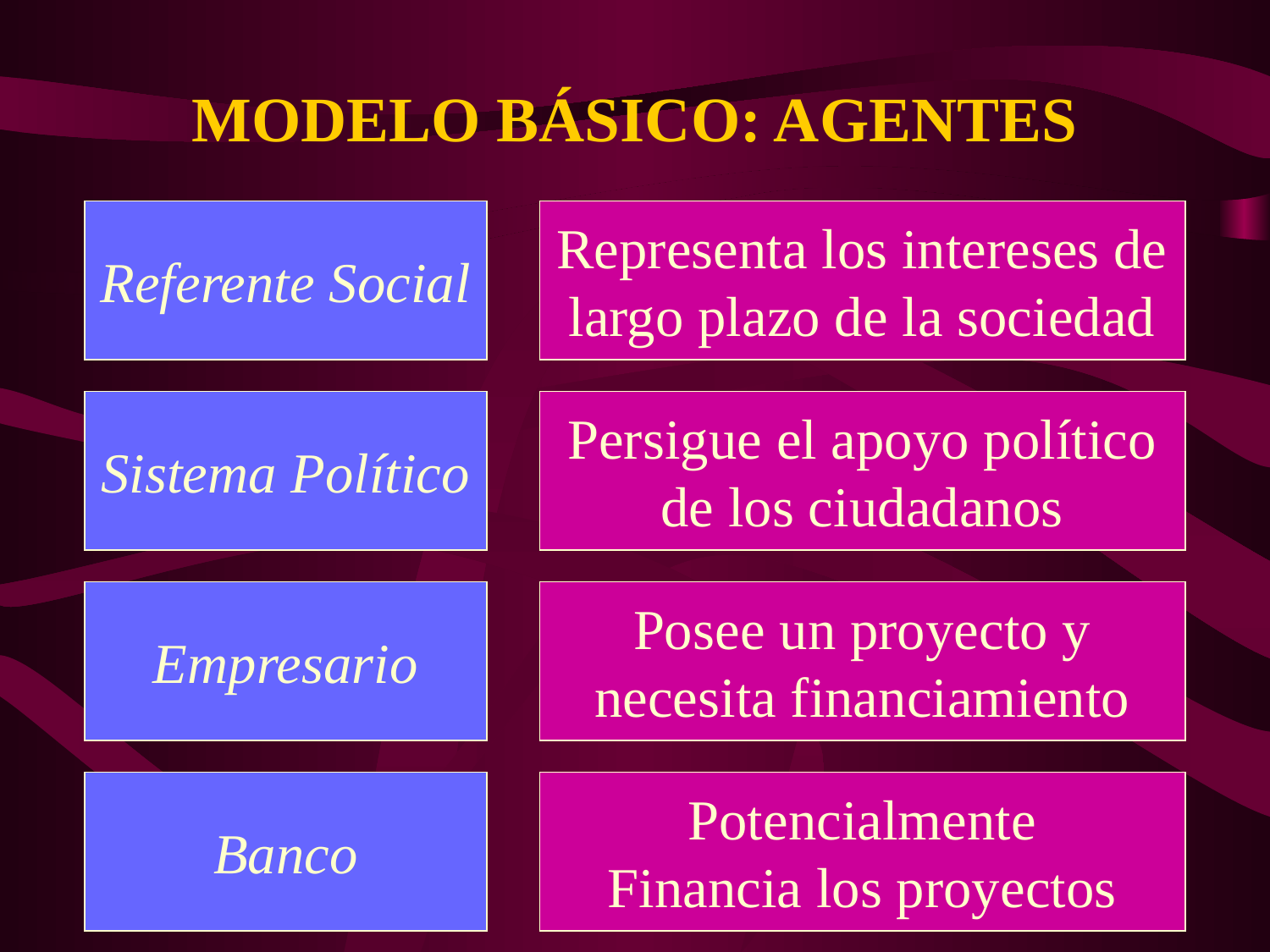

MODELO BÁSICO: AGENTES
Referente Social
Representa los intereses de
largo plazo de la sociedad
Sistema Político
Persigue el apoyo político
de los ciudadanos
Empresario
Posee un proyecto y
necesita financiamiento
Banco
Potencialmente
Financia los proyectos